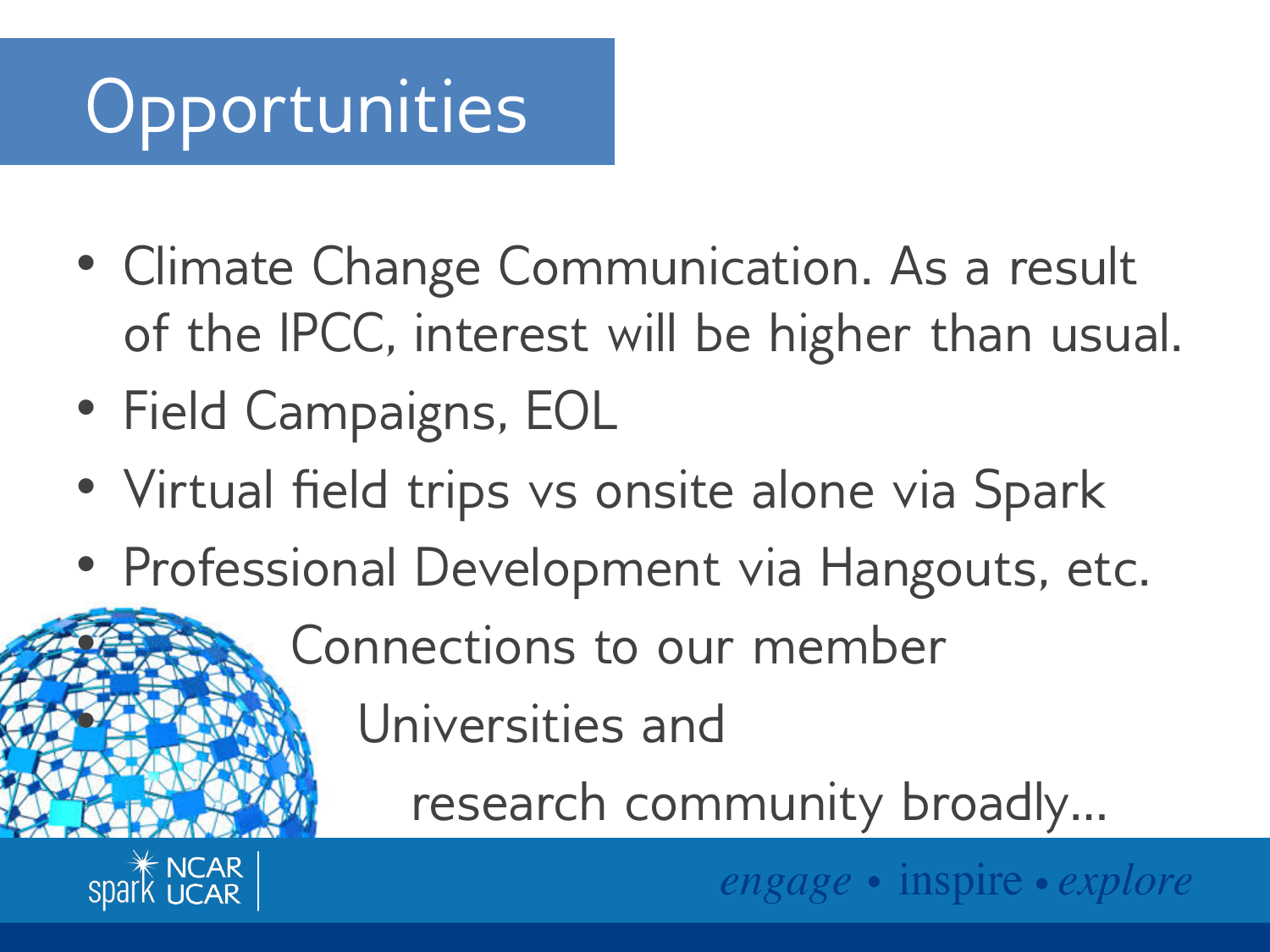

# Opportunities
Climate Change Communication. As a result of the IPCC, interest will be higher than usual.
Field Campaigns, EOL
Virtual field trips vs onsite alone via Spark
Professional Development via Hangouts, etc.
          Connections to our member
              Universities and
                    research community broadly…